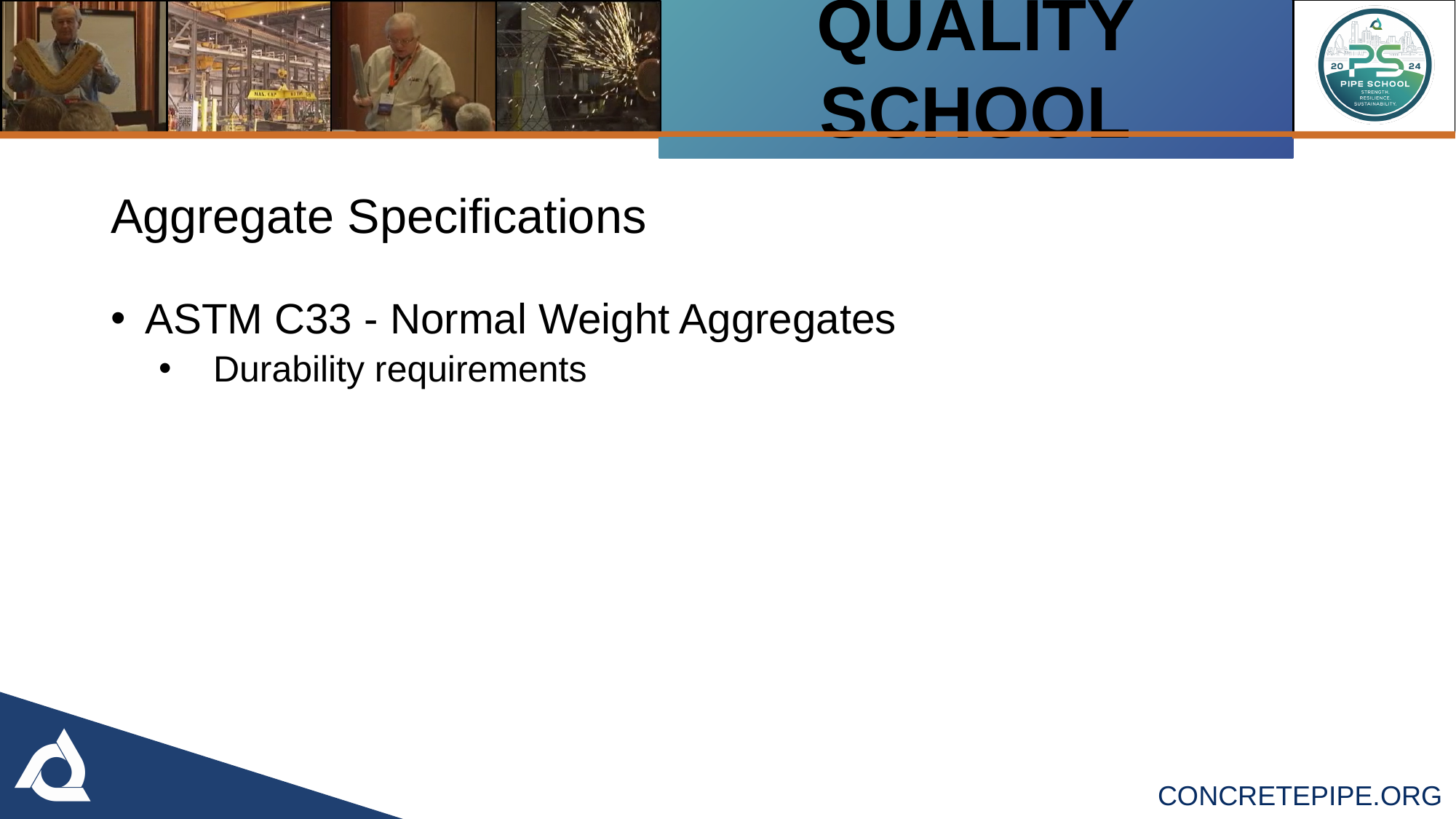

Aggregate Specifications
ASTM C33 - Normal Weight Aggregates
Durability requirements